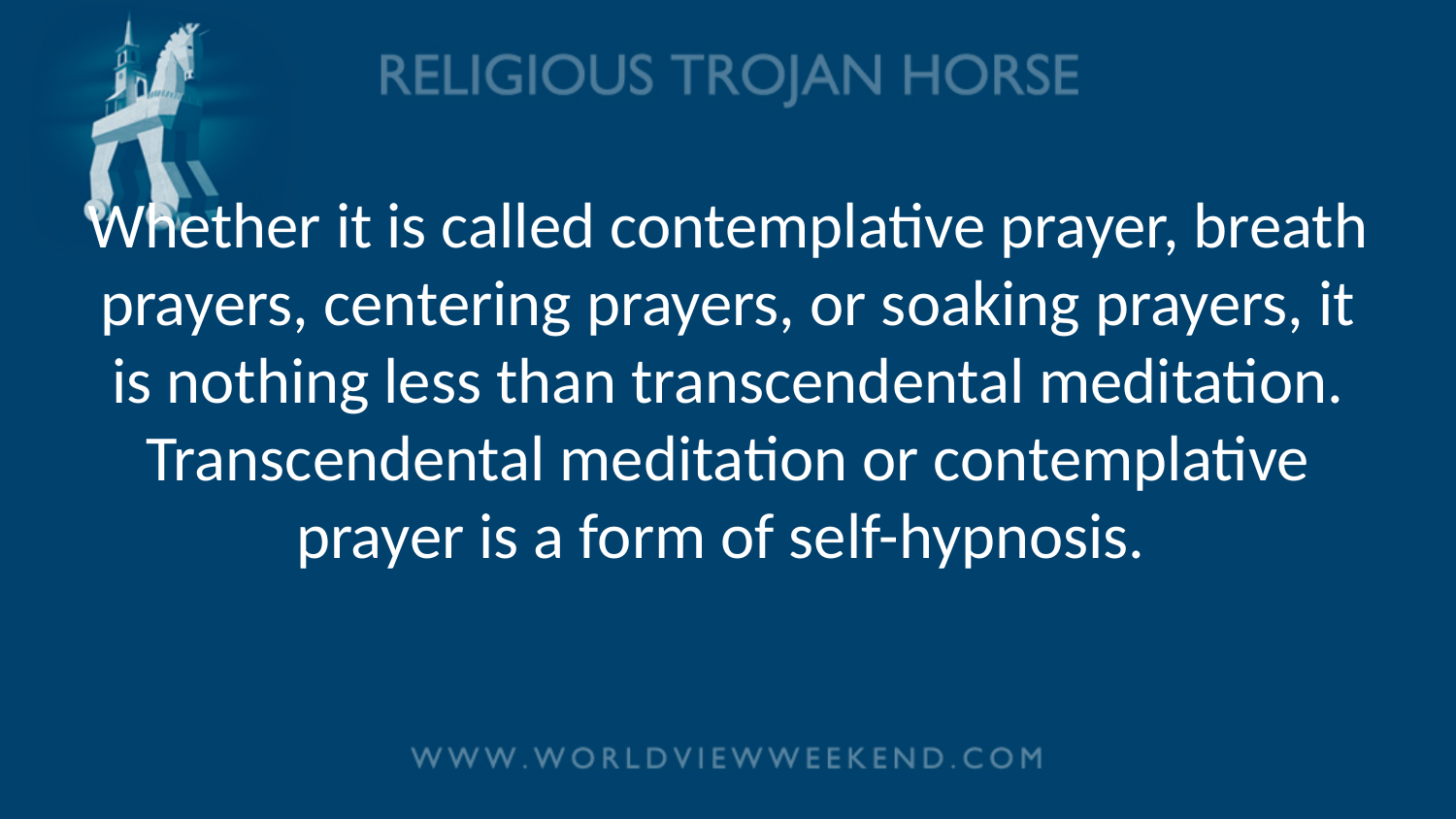

# Whether it is called contemplative prayer, breath prayers, centering prayers, or soaking prayers, it is nothing less than transcendental meditation. Transcendental meditation or contemplative prayer is a form of self-hypnosis.